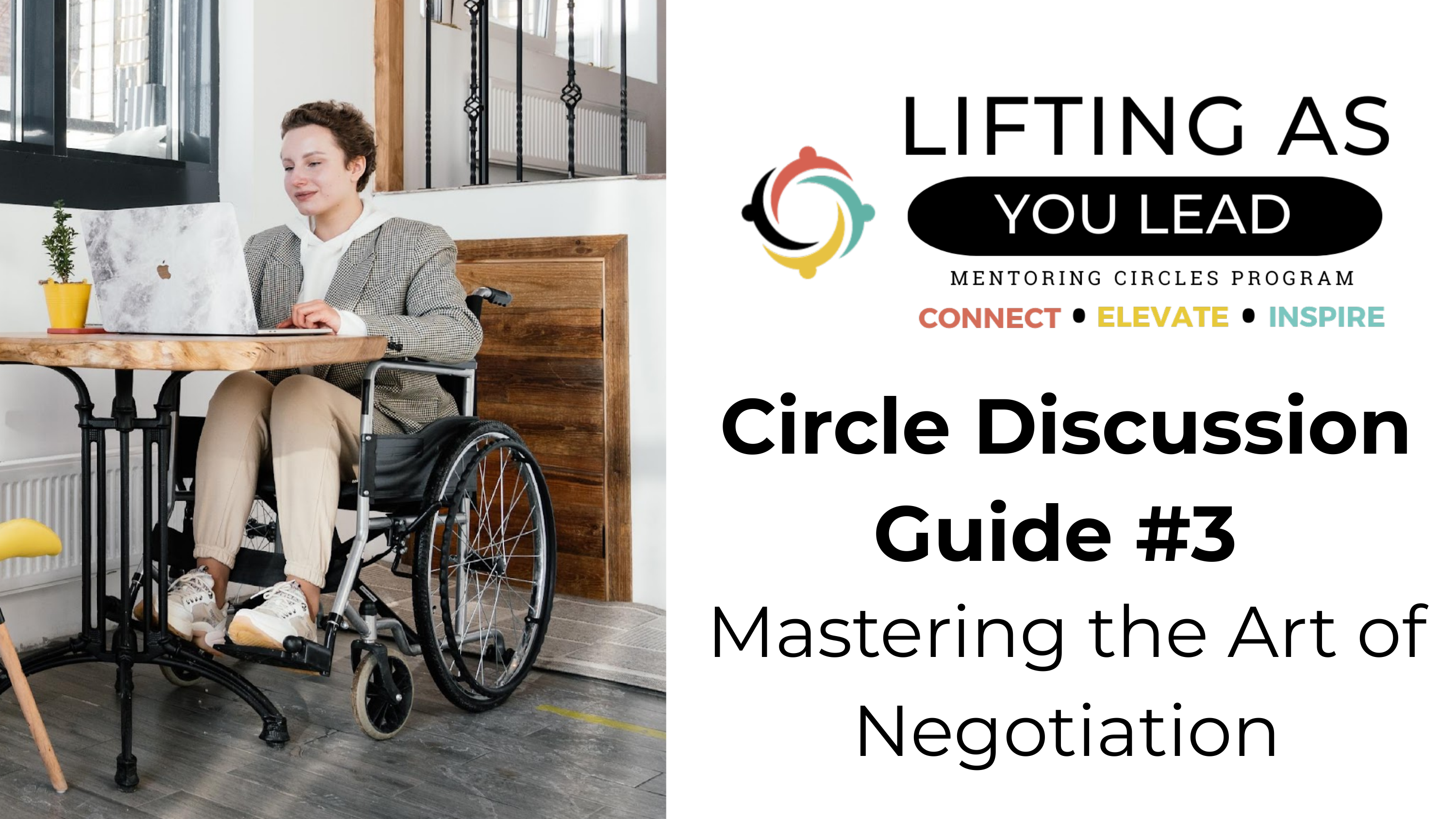

Circle Discussion Guide #3
Mastering the Art of Negotiation